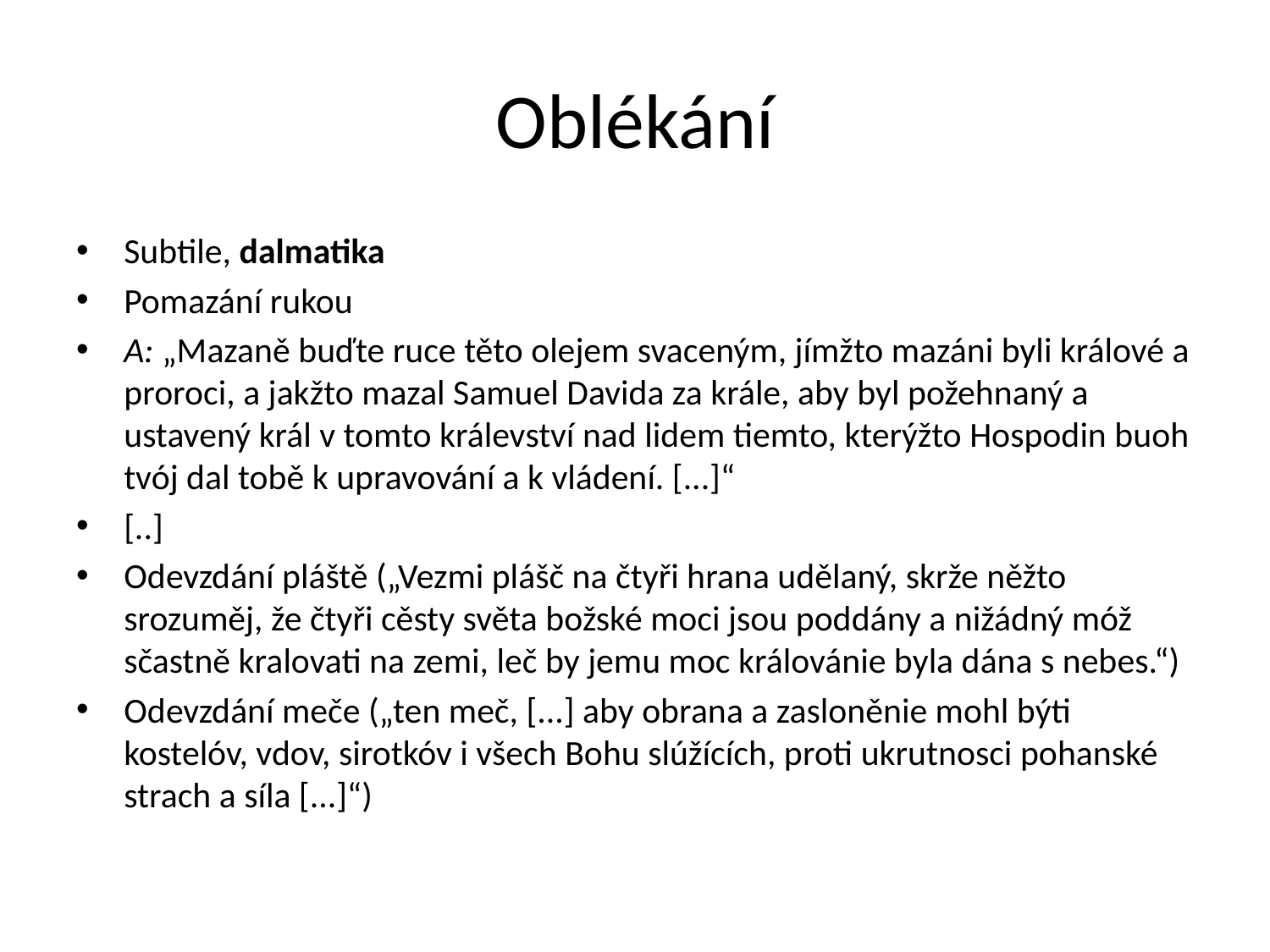

# Oblékání
Subtile, dalmatika
Pomazání rukou
A: „Mazaně buďte ruce těto olejem svaceným, jímžto mazáni byli králové a proroci, a jakžto mazal Samuel Davida za krále, aby byl požehnaný a ustavený král v tomto králevství nad lidem tiemto, kterýžto Hospodin buoh tvój dal tobě k upravování a k vládení. [...]“
[..]
Odevzdání pláště („Vezmi plášč na čtyři hrana udělaný, skrže něžto srozuměj, že čtyři cěsty světa božské moci jsou poddány a nižádný móž sčastně kralovati na zemi, leč by jemu moc královánie byla dána s nebes.“)
Odevzdání meče („ten meč, [...] aby obrana a zasloněnie mohl býti kostelóv, vdov, sirotkóv i všech Bohu slúžících, proti ukrutnosci pohanské strach a síla [...]“)